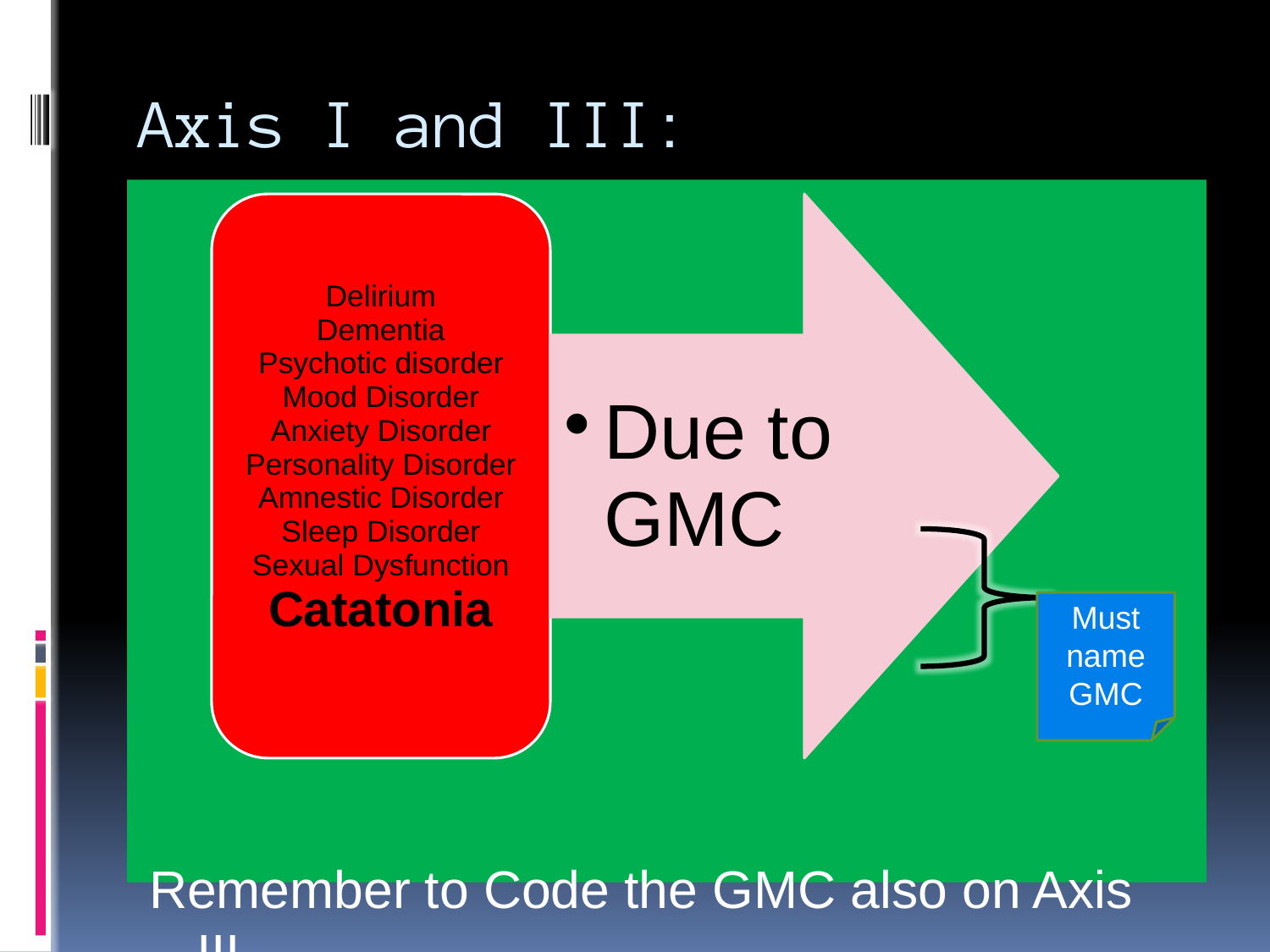

# Axis I and III:

Remember to Code the GMC also on Axis III.
Delirium
Dementia
Psychotic disorder
Mood Disorder
Anxiety Disorder
Personality Disorder
Amnestic Disorder
Sleep Disorder
Sexual Dysfunction
Catatonia
Due to GMC

Must name GMC